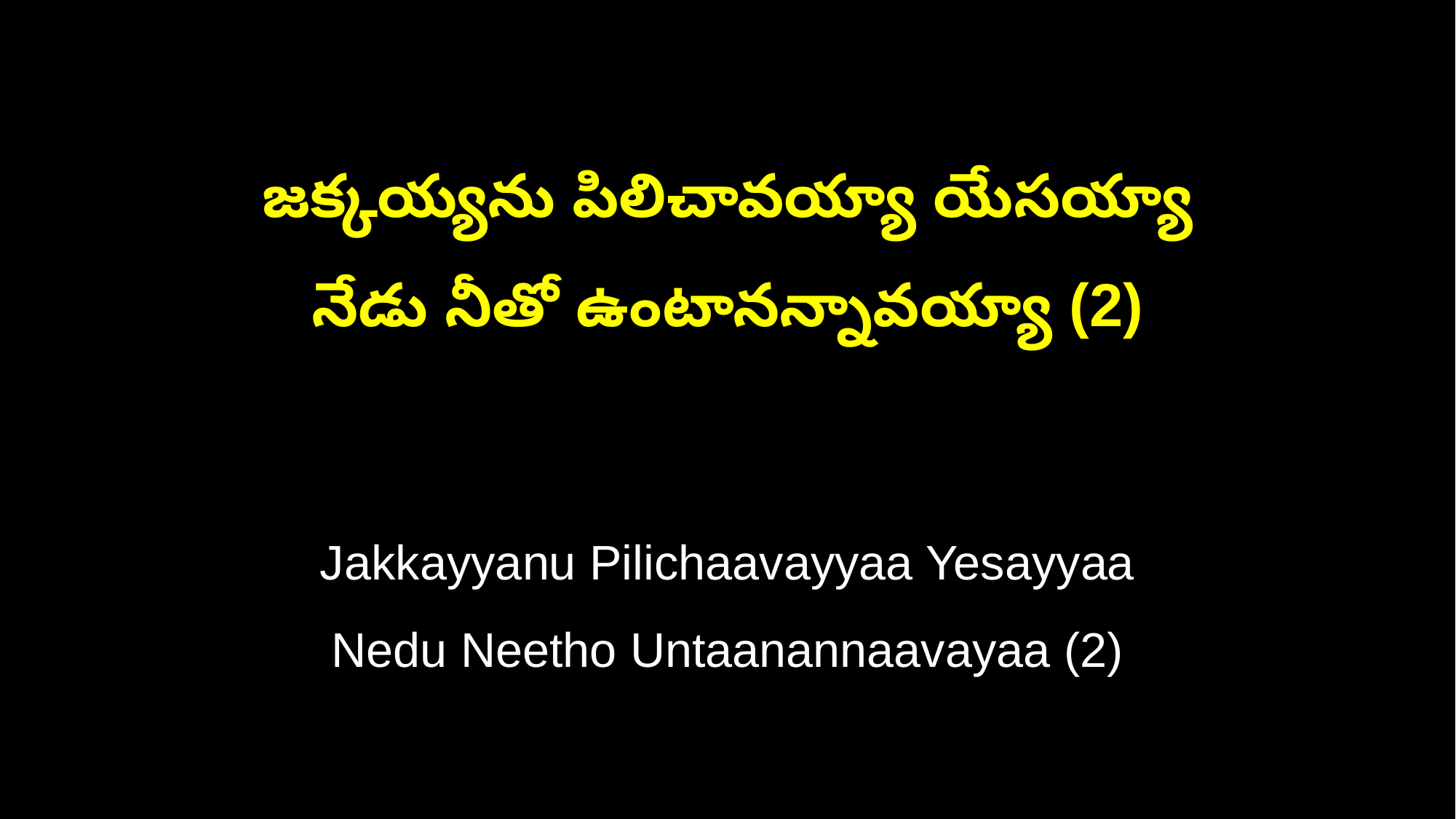

జక్కయ్యను పిలిచావయ్యా యేసయ్యా
నేడు నీతో ఉంటానన్నావయ్యా (2)
Jakkayyanu Pilichaavayyaa Yesayyaa
Nedu Neetho Untaanannaavayaa (2)